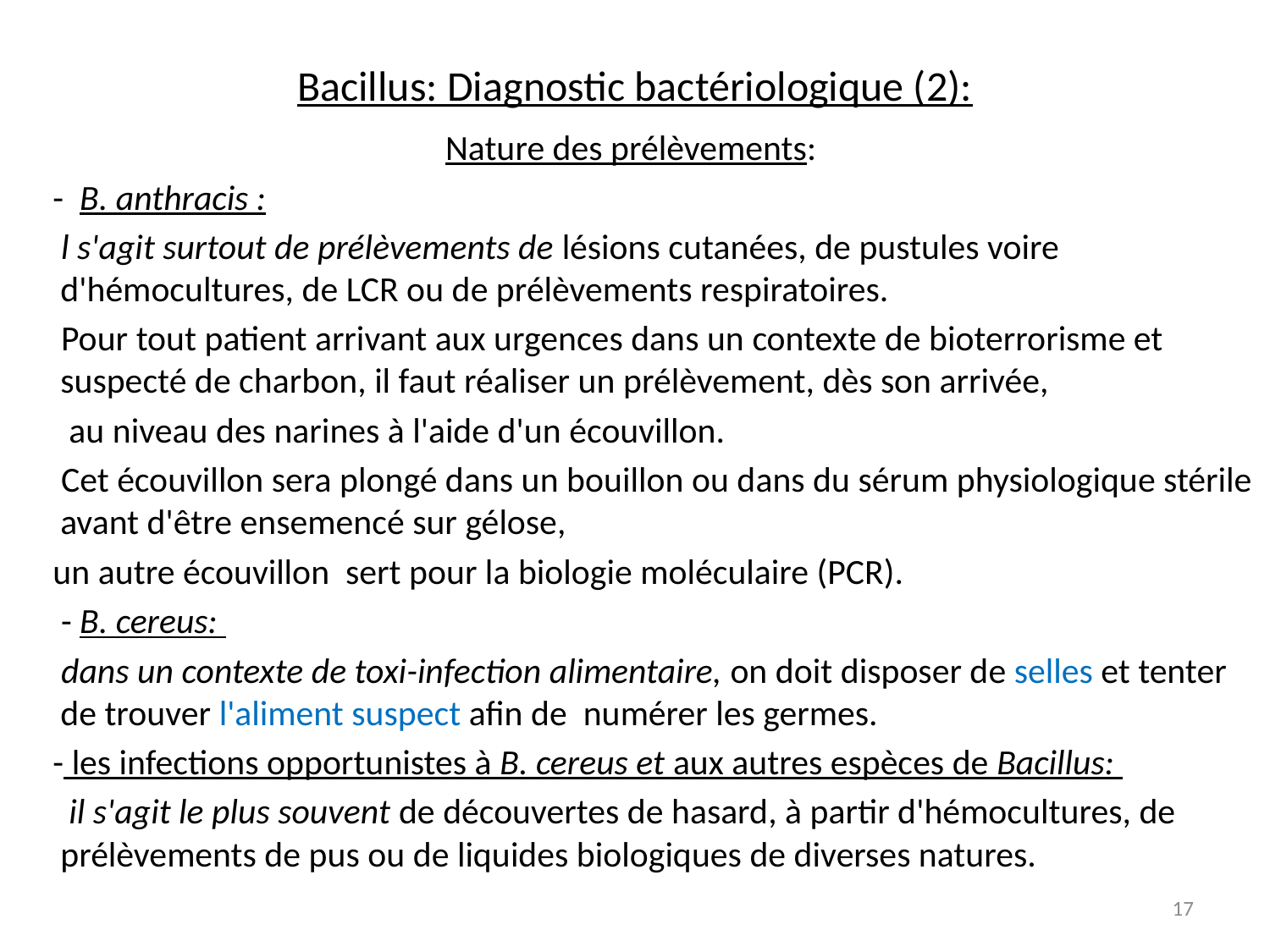

# Bacillus: Diagnostic bactériologique (2):

Nature des prélèvements:
     -  B. anthracis :
      l s'agit surtout de prélèvements de lésions cutanées, de pustules voire d'hémocultures, de LCR ou de prélèvements respiratoires.
      Pour tout patient arrivant aux urgences dans un contexte de bioterrorisme et suspecté de charbon, il faut réaliser un prélèvement, dès son arrivée,
       au niveau des narines à l'aide d'un écouvillon.
      Cet écouvillon sera plongé dans un bouillon ou dans du sérum physiologique stérile avant d'être ensemencé sur gélose,
     un autre écouvillon  sert pour la biologie moléculaire (PCR).
      - B. cereus:
      dans un contexte de toxi-infection alimentaire, on doit disposer de selles et tenter de trouver l'aliment suspect afin de  numérer les germes.
     - les infections opportunistes à B. cereus et aux autres espèces de Bacillus:
       il s'agit le plus souvent de découvertes de hasard, à partir d'hémocultures, de prélèvements de pus ou de liquides biologiques de diverses natures.
17